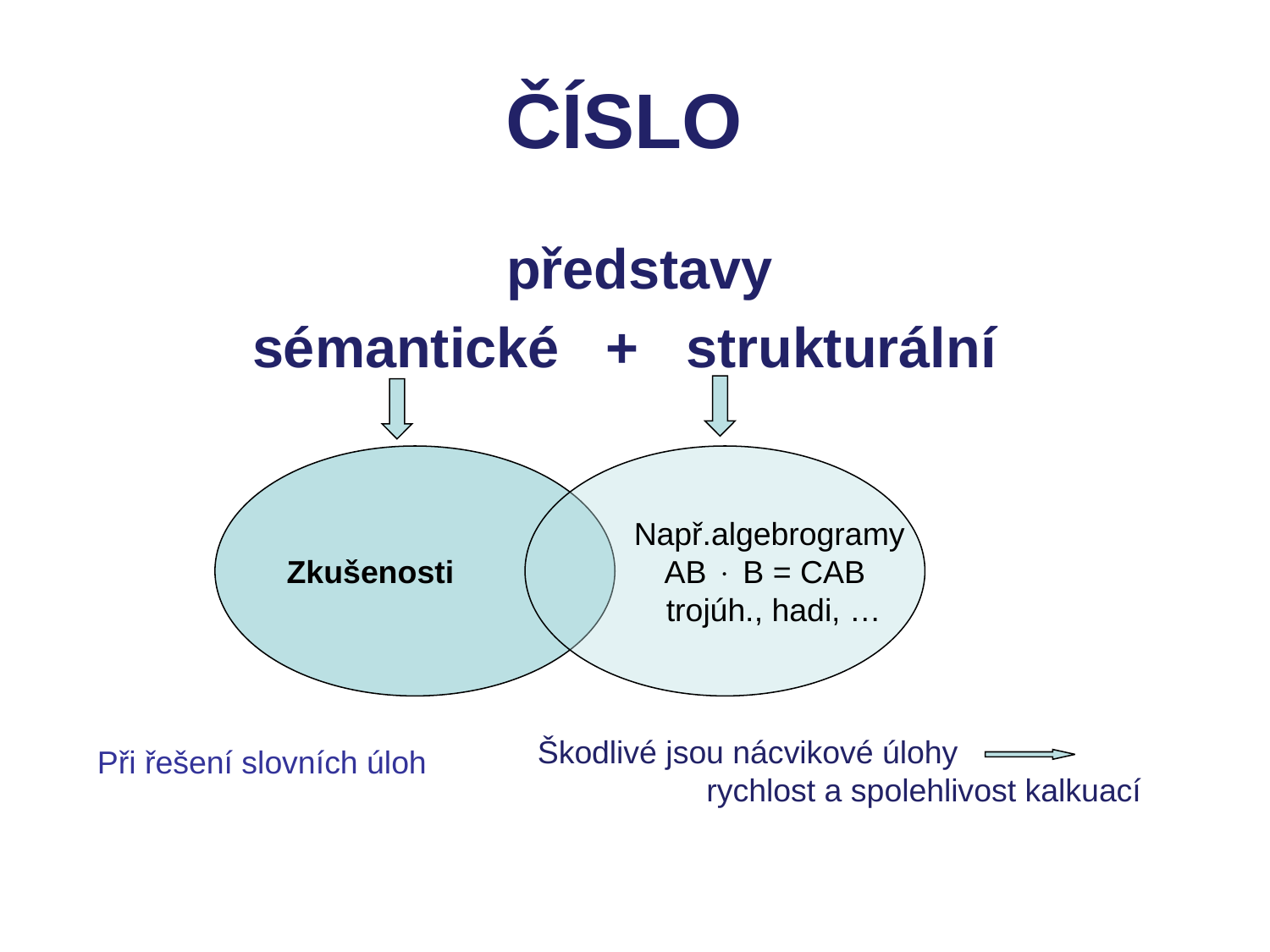

# ČÍSLO
				představy
		sémantické   +   strukturální

Zkušenosti
          Např.algebrogramy
         AB ⋅ B = CAB
              trojúh., hadi, …
Škodlivé jsou nácvikové úlohy
                   rychlost a spolehlivost kalkuací
Při řešení slovních úloh